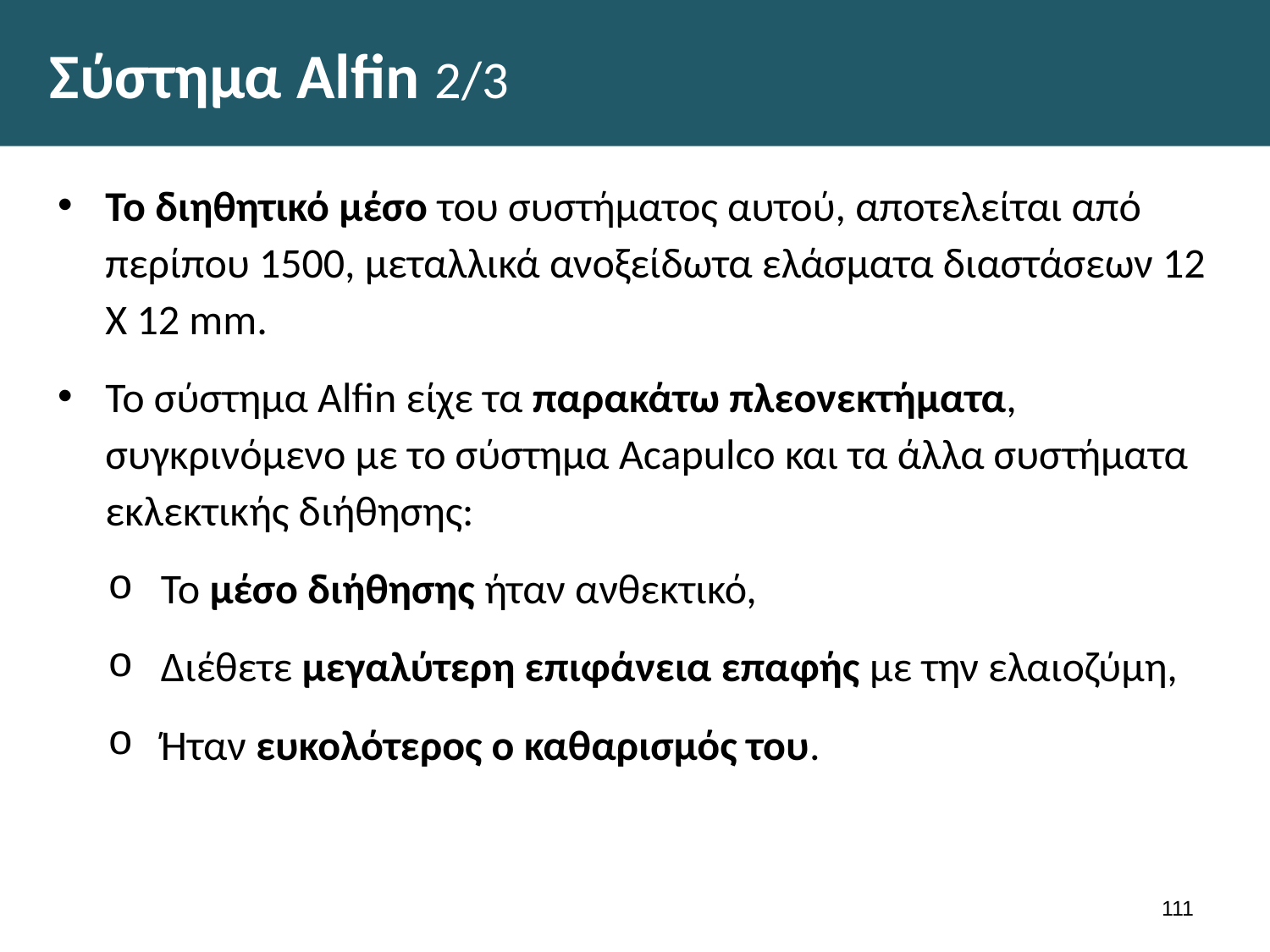

# Σύστημα Alfin 2/3
Το διηθητικό μέσο του συστήματος αυτού, αποτελείται από περίπου 1500, μεταλλικά ανοξείδωτα ελάσματα διαστάσεων 12 Χ 12 mm.
Το σύστημα Alfin είχε τα παρακάτω πλεονεκτήματα, συγκρινόμενο με το σύστημα Acapulco και τα άλλα συστήματα εκλεκτικής διήθησης:
Το μέσο διήθησης ήταν ανθεκτικό,
Διέθετε μεγαλύτερη επιφάνεια επαφής με την ελαιοζύμη,
Ήταν ευκολότερος ο καθαρισμός του.
111